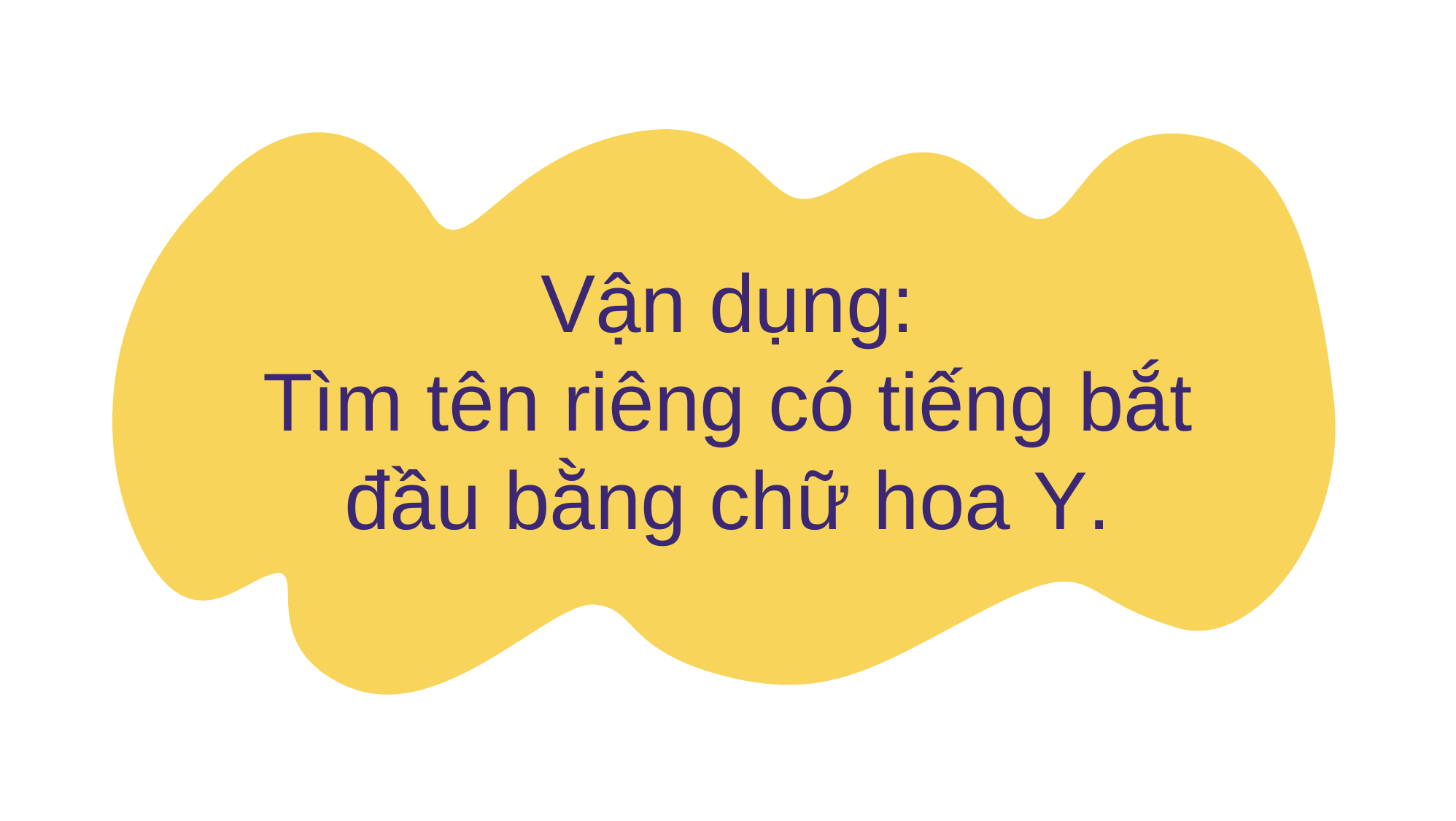

# Vận dụng: Tìm tên riêng có tiếng bắt đầu bằng chữ hoa Y.